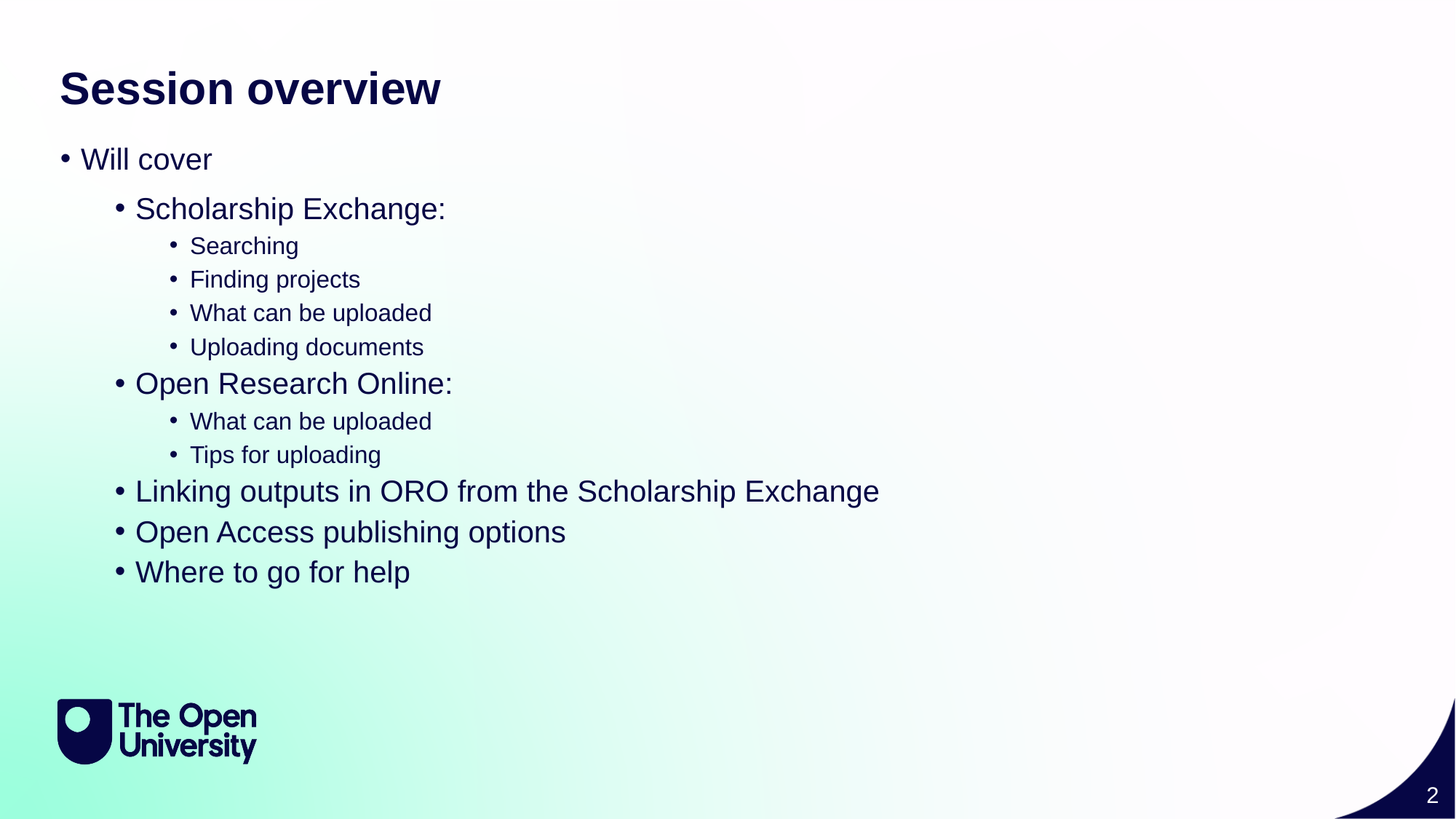

Session overview
Will cover
Scholarship Exchange:
Searching
Finding projects
What can be uploaded
Uploading documents
Open Research Online:
What can be uploaded
Tips for uploading
Linking outputs in ORO from the Scholarship Exchange
Open Access publishing options
Where to go for help